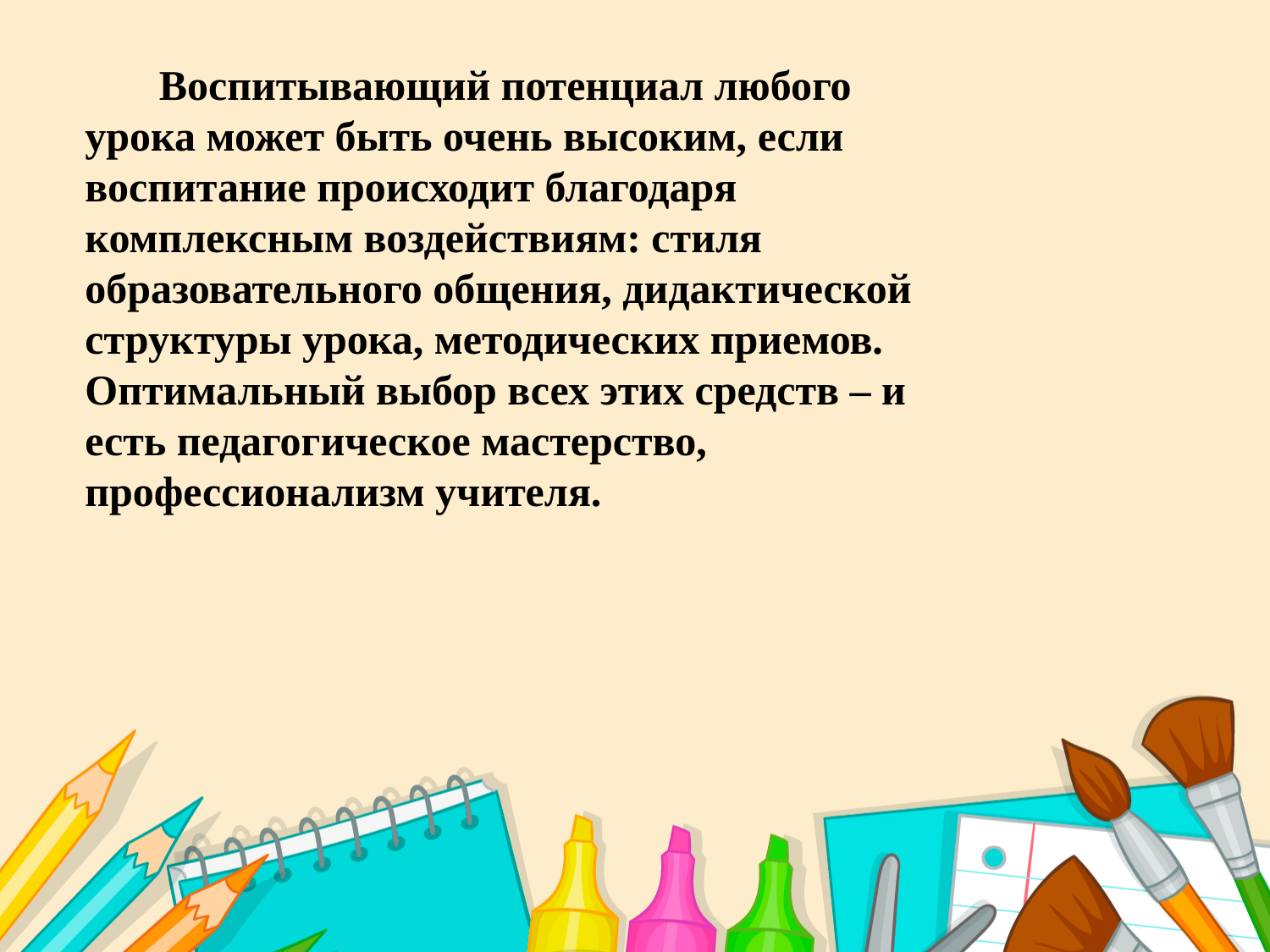

Воспитывающий потенциал любого урока может быть очень высоким, если воспитание происходит благодаря комплексным воздействиям: стиля образовательного общения, дидактической структуры урока, методических приемов. Оптимальный выбор всех этих средств – и есть педагогическое мастерство, профессионализм учителя.